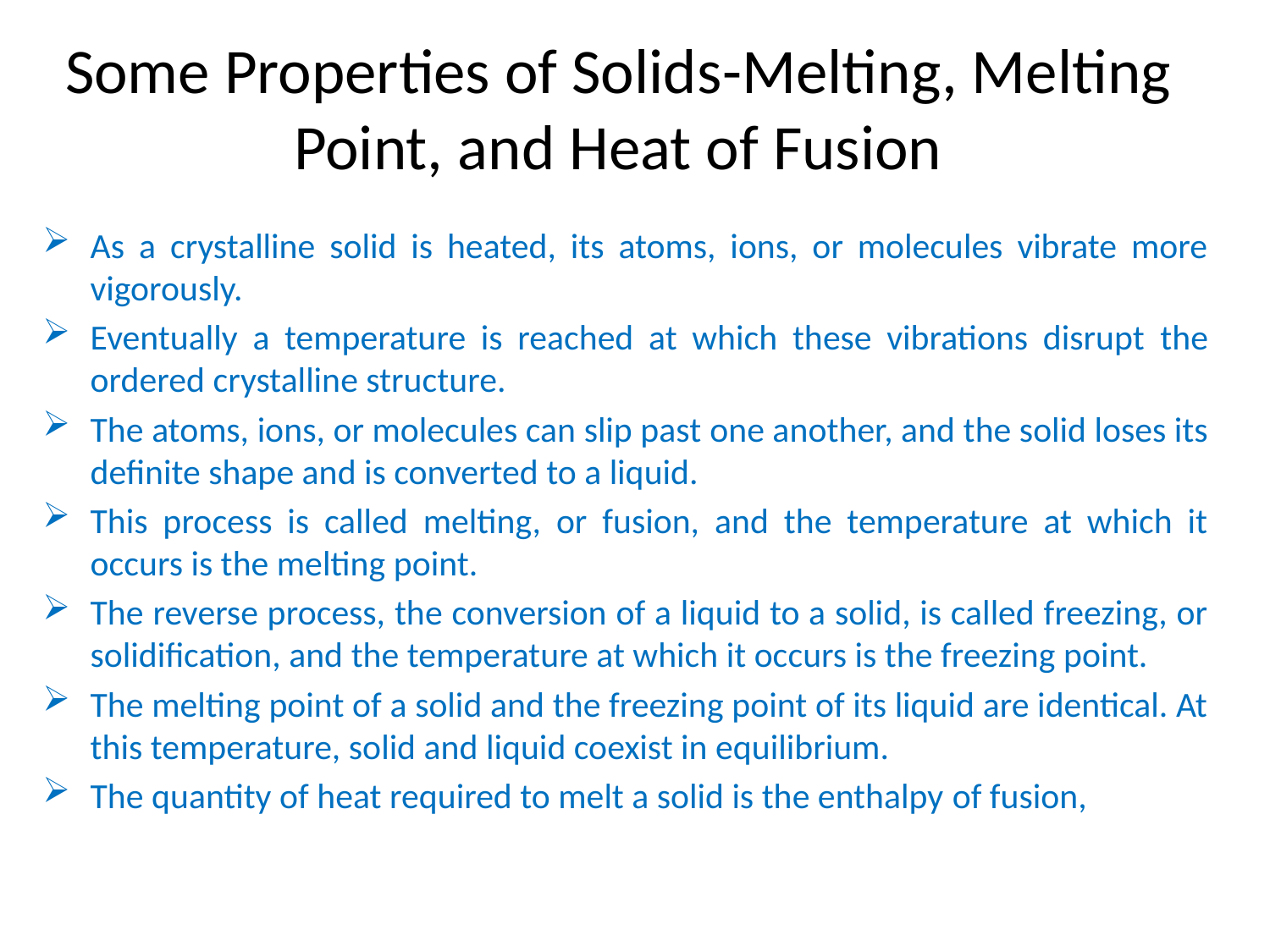

# Some Properties of Solids-Melting, Melting Point, and Heat of Fusion
As a crystalline solid is heated, its atoms, ions, or molecules vibrate more vigorously.
Eventually a temperature is reached at which these vibrations disrupt the ordered crystalline structure.
The atoms, ions, or molecules can slip past one another, and the solid loses its definite shape and is converted to a liquid.
This process is called melting, or fusion, and the temperature at which it occurs is the melting point.
The reverse process, the conversion of a liquid to a solid, is called freezing, or solidification, and the temperature at which it occurs is the freezing point.
The melting point of a solid and the freezing point of its liquid are identical. At this temperature, solid and liquid coexist in equilibrium.
The quantity of heat required to melt a solid is the enthalpy of fusion,